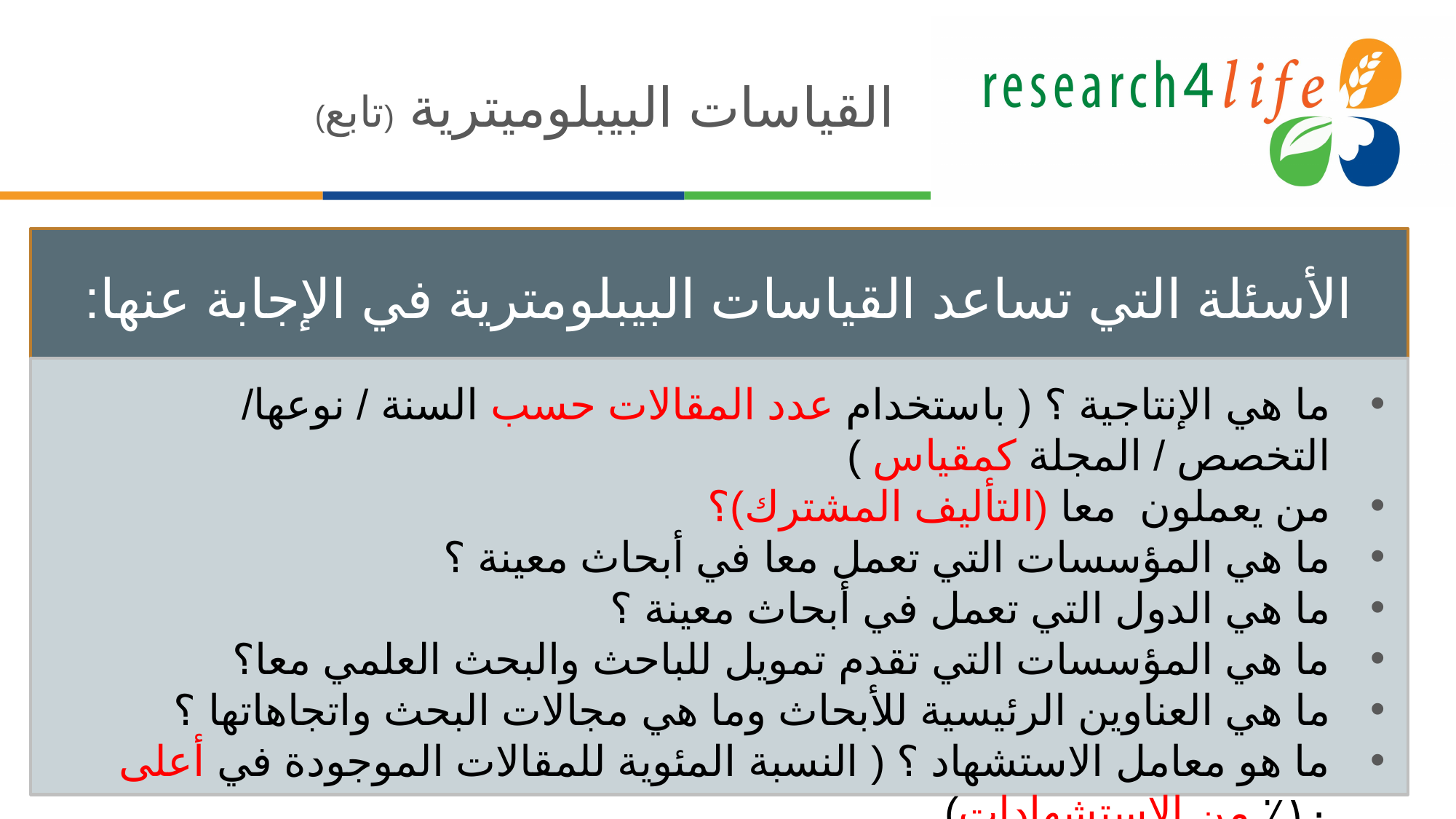

# القياسات البيبلوميترية (تابع)
 الأسئلة التي تساعد القياسات البيبلومترية في الإجابة عنها:

ما هي الإنتاجية ؟ ( باستخدام عدد المقالات حسب السنة / نوعها/ التخصص / المجلة كمقياس )
من يعملون  معا (التأليف المشترك)؟
ما هي المؤسسات التي تعمل معا في أبحاث معينة ؟
ما هي الدول التي تعمل في أبحاث معينة ؟
ما هي المؤسسات التي تقدم تمويل للباحث والبحث العلمي معا؟
ما هي العناوين الرئيسية للأبحاث وما هي مجالات البحث واتجاهاتها ؟
ما هو معامل الاستشهاد ؟ ( النسبة المئوية للمقالات الموجودة في أعلى ١٠٪ من الاستشهادات)
ما هي القواعد الاسترشادية وبراءات الاختراع المدعومة بأبحاث  بعينها ؟